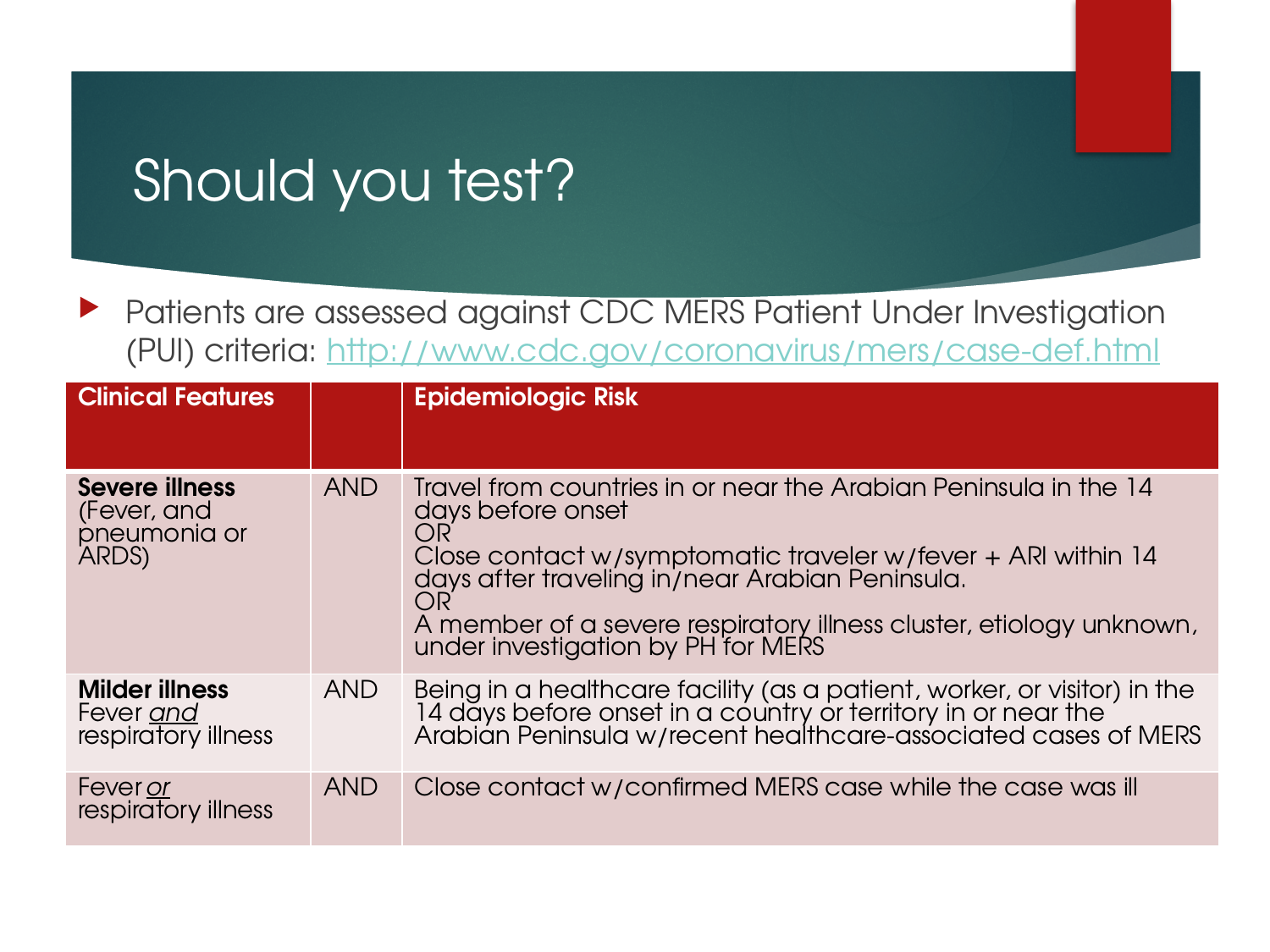

# Should you test?
Patients are assessed against CDC MERS Patient Under Investigation (PUI) criteria: http://www.cdc.gov/coronavirus/mers/case-def.html

| Clinical Features |  | Epidemiologic Risk |
| --- | --- | --- |
| Severe illness (Fever, and pneumonia or ARDS) | AND | Travel from countries in or near the Arabian Peninsula in the 14 days before onset OR Close contact w/symptomatic traveler w/fever + ARI within 14 days after traveling in/near Arabian Peninsula. OR A member of a severe respiratory illness cluster, etiology unknown, under investigation by PH for MERS |
| Milder illness Fever and respiratory illness | AND | Being in a healthcare facility (as a patient, worker, or visitor) in the 14 days before onset in a country or territory in or near the Arabian Peninsula w/recent healthcare-associated cases of MERS |
| Fever or respiratory illness | AND | Close contact w/confirmed MERS case while the case was ill |